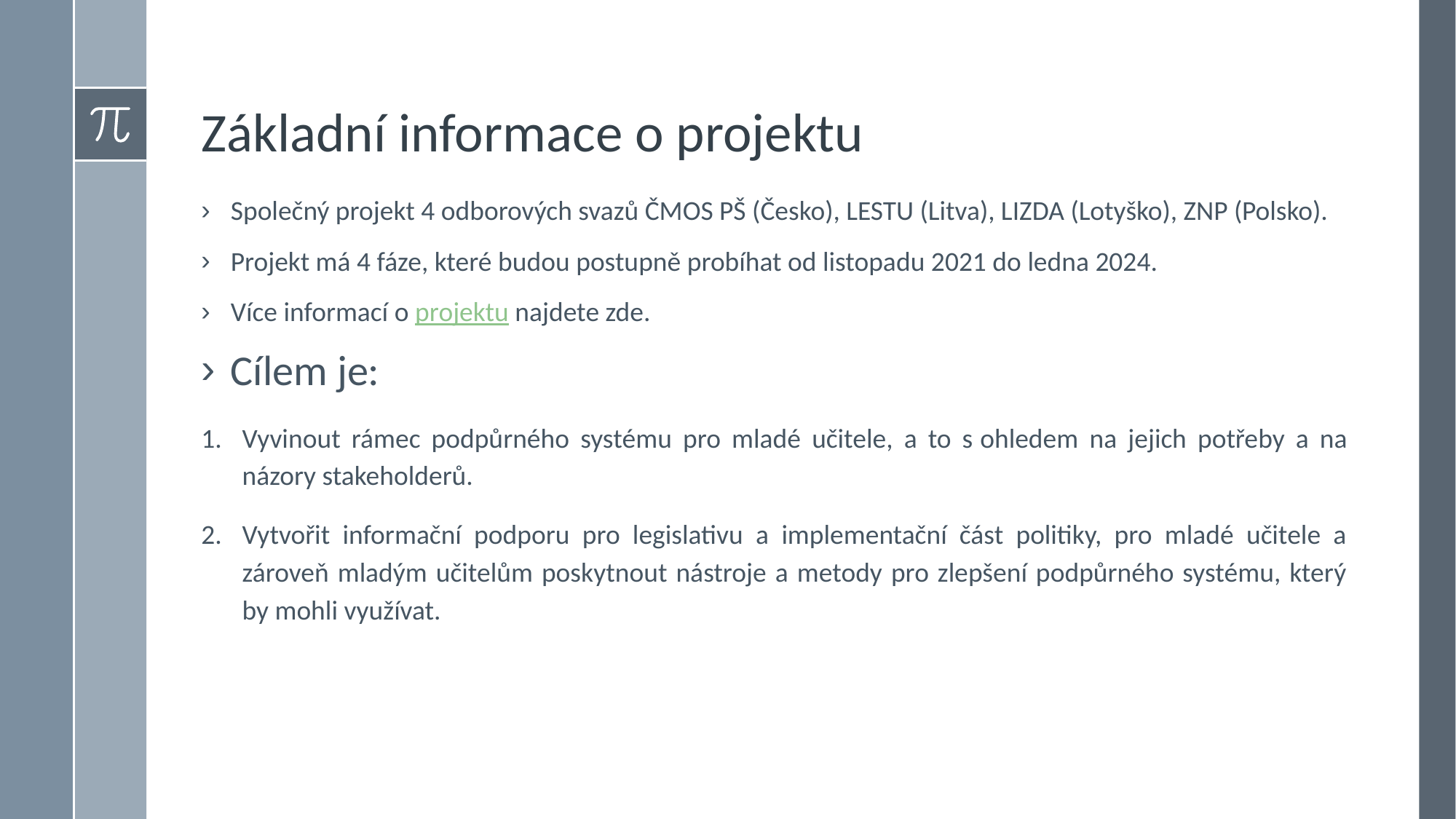

# Základní informace o projektu
Společný projekt 4 odborových svazů ČMOS PŠ (Česko), LESTU (Litva), LIZDA (Lotyško), ZNP (Polsko).
Projekt má 4 fáze, které budou postupně probíhat od listopadu 2021 do ledna 2024.
Více informací o projektu najdete zde.
Cílem je:
Vyvinout rámec podpůrného systému pro mladé učitele, a to s ohledem na jejich potřeby a na názory stakeholderů.
Vytvořit informační podporu pro legislativu a implementační část politiky, pro mladé učitele a zároveň mladým učitelům poskytnout nástroje a metody pro zlepšení podpůrného systému, který by mohli využívat.